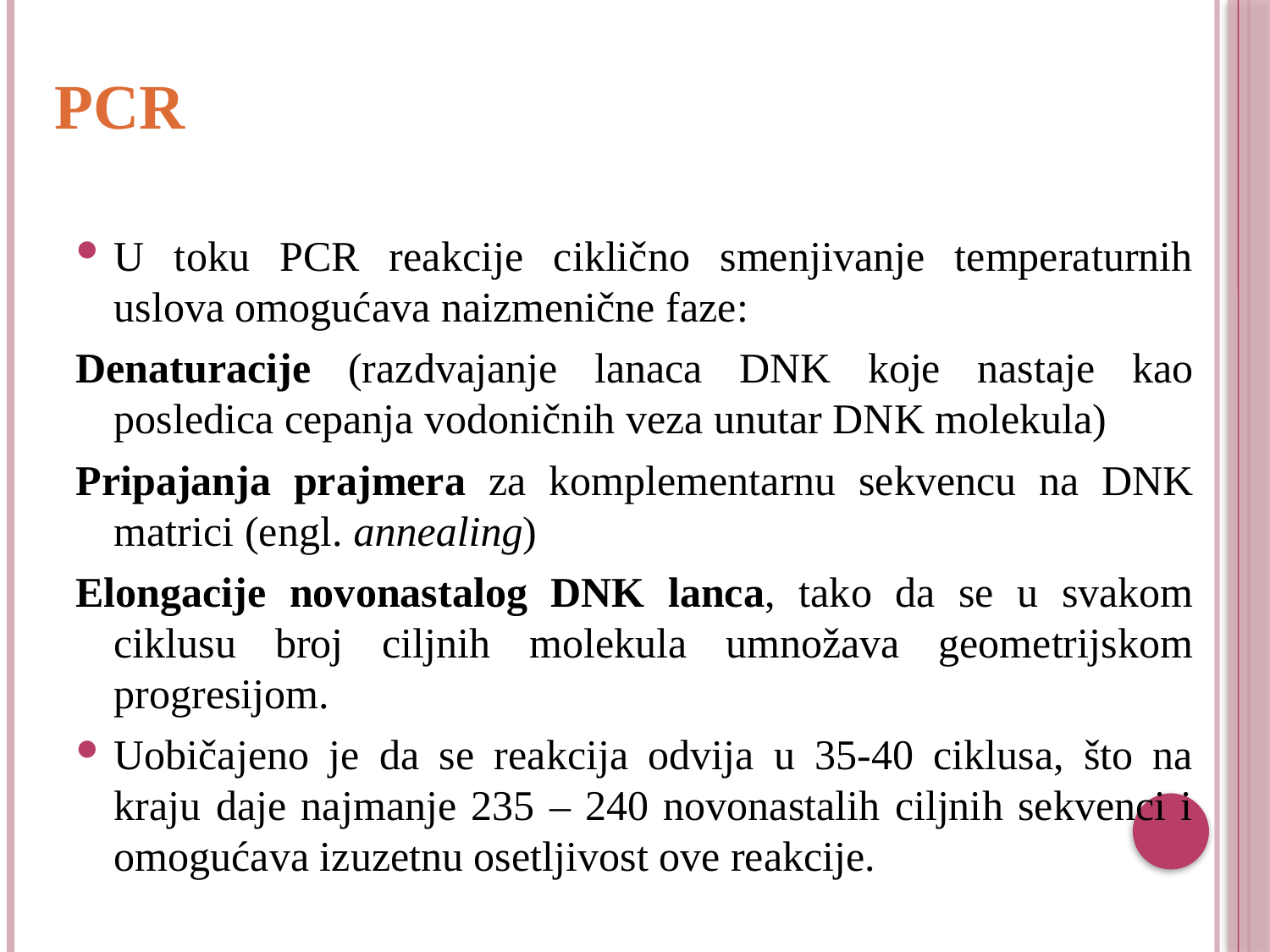

# PCR
U toku PCR reakcije ciklično smenjivanje temperaturnih uslova omogućava naizmenične faze:
Denaturacije (razdvajanje lanaca DNK koje nastaje kao posledica cepanja vodoničnih veza unutar DNK molekula)
Pripajanja prajmera za komplementarnu sekvencu na DNK matrici (engl. annealing)
Elongacije novonastalog DNK lanca, tako da se u svakom ciklusu broj ciljnih molekula umnožava geometrijskom progresijom.
Uobičajeno je da se reakcija odvija u 35-40 ciklusa, što na kraju daje najmanje 235 – 240 novonastalih ciljnih sekvenci i omogućava izuzetnu osetljivost ove reakcije.